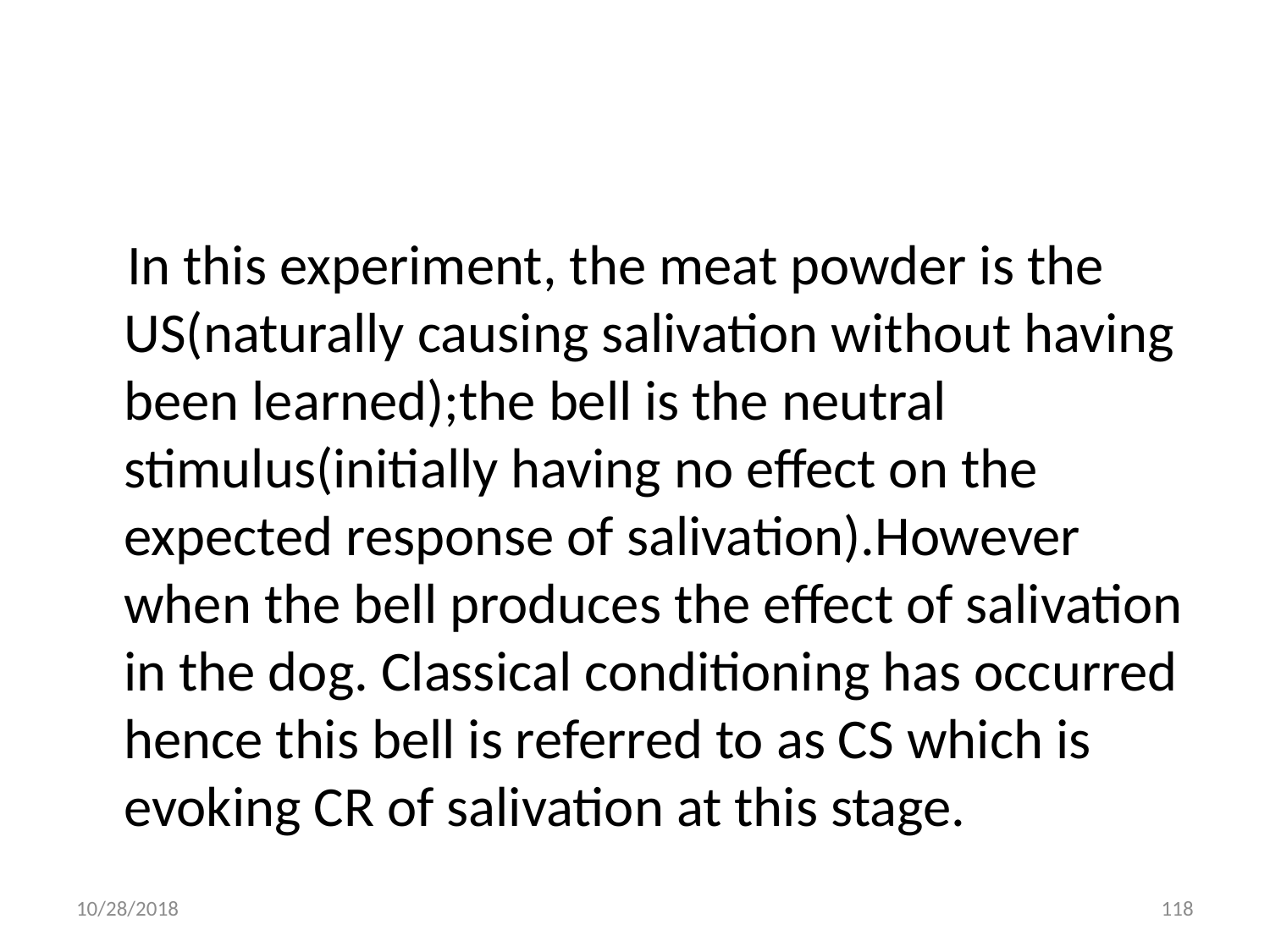

#
    In this experiment, the meat powder is the US(naturally causing salivation without having been learned);the bell is the neutral stimulus(initially having no effect on the expected response of salivation).However when the bell produces the effect of salivation in the dog. Classical conditioning has occurred hence this bell is referred to as CS which is evoking CR of salivation at this stage.
10/28/2018
118